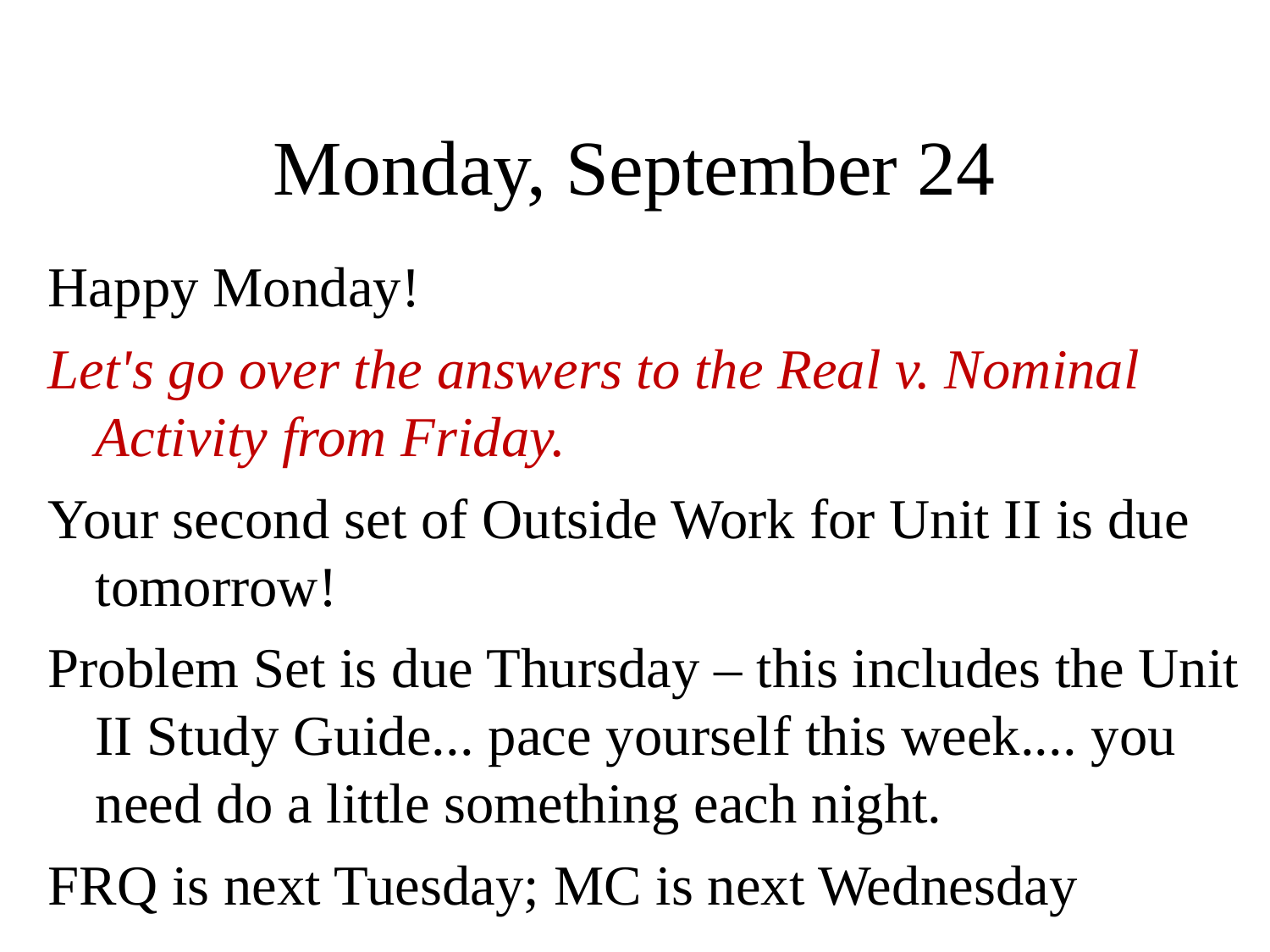

# Monday, September 24
Happy Monday!
Let's go over the answers to the Real v. Nominal Activity from Friday.
Your second set of Outside Work for Unit II is due tomorrow!
Problem Set is due Thursday – this includes the Unit II Study Guide... pace yourself this week.... you need do a little something each night.
FRQ is next Tuesday; MC is next Wednesday